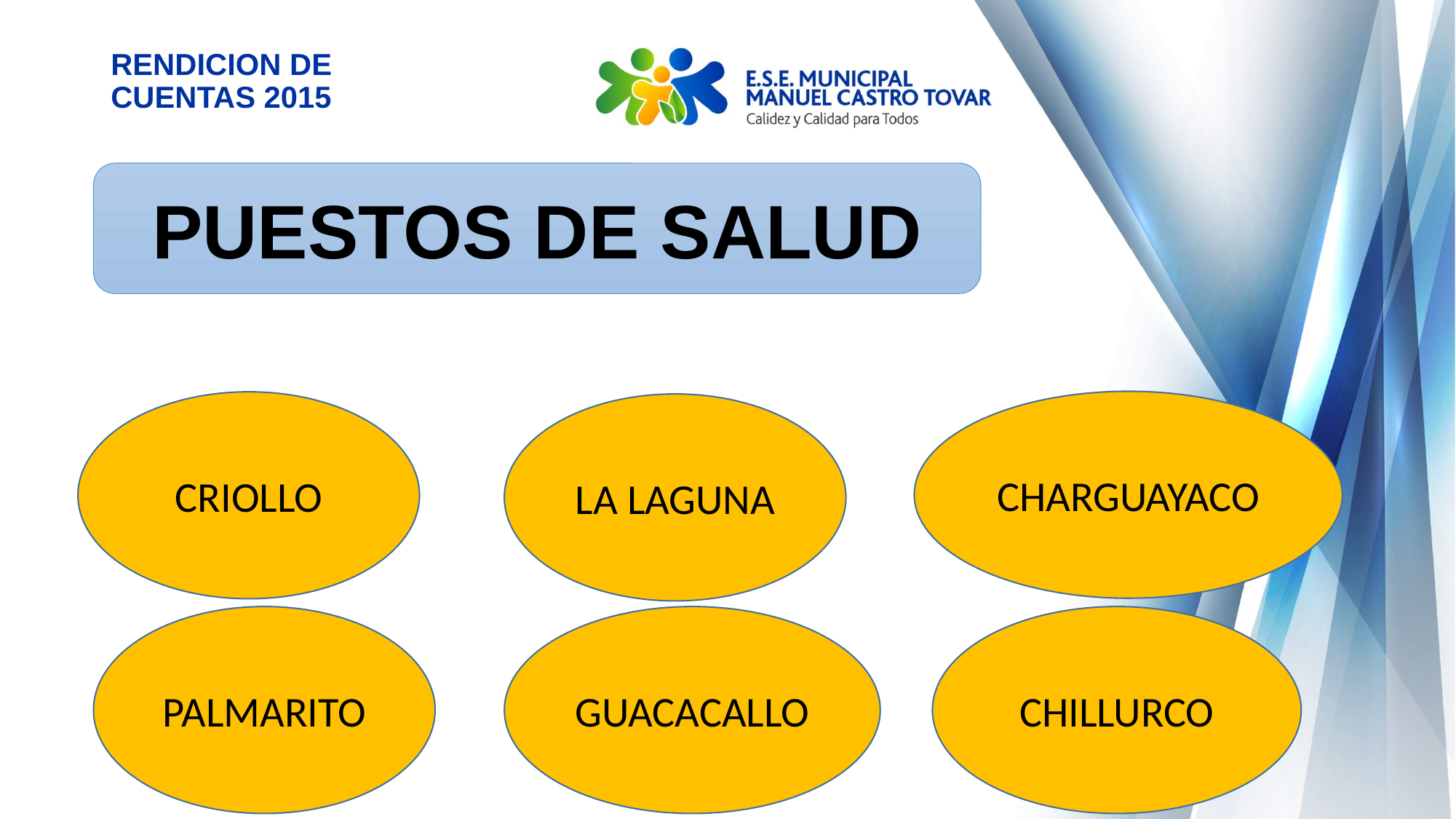

# RENDICION DE CUENTAS 2015
PUESTOS DE SALUD
CHARGUAYACO
CRIOLLO
LA LAGUNA
PALMARITO
GUACACALLO
CHILLURCO